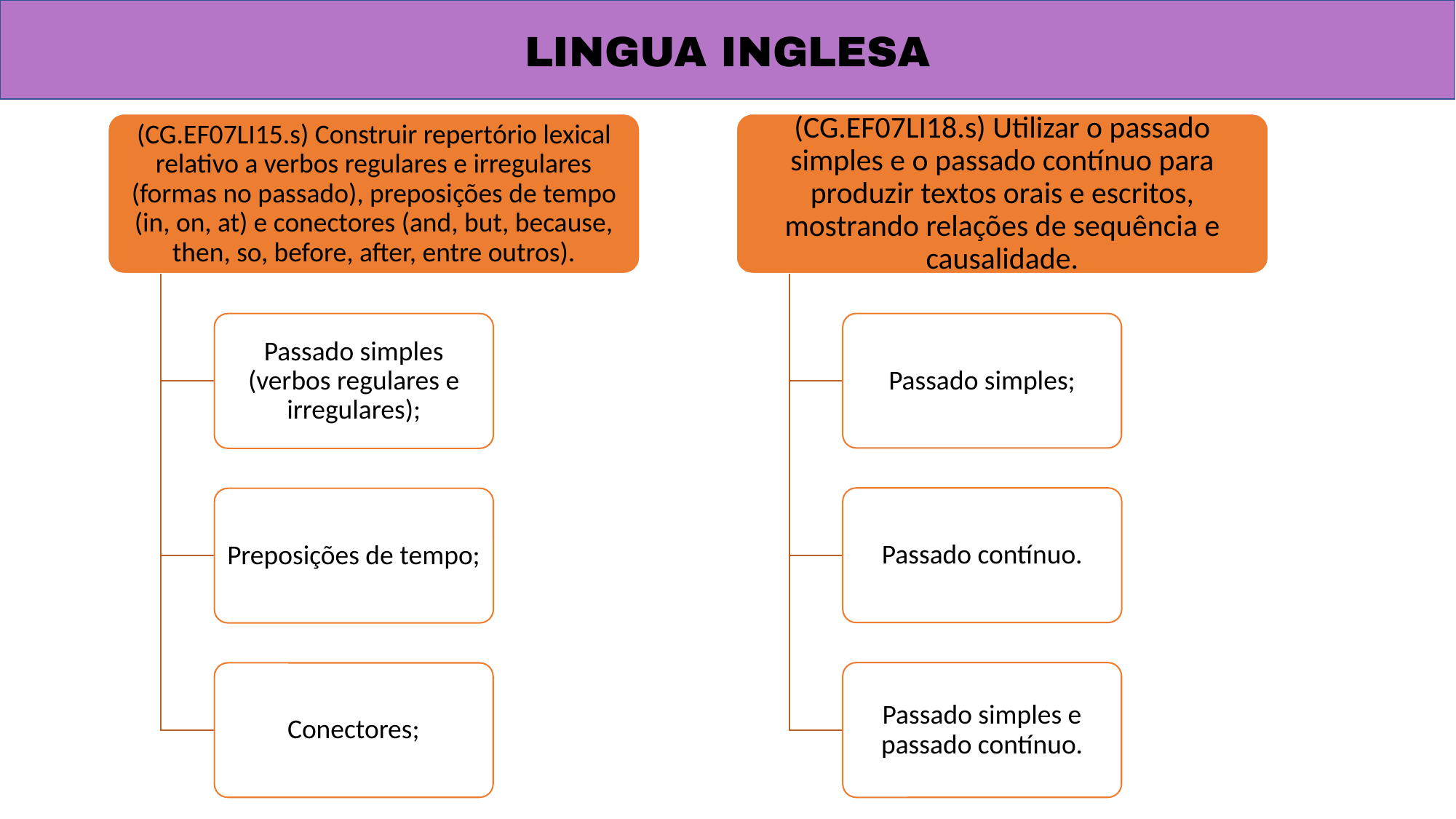

LINGUA INGLESA

(CG.EF07LI15.s) Construir repertório lexical relativo a verbos regulares e irregulares (formas no passado), preposições de tempo (in, on, at) e conectores (and, but, because, then, so, before, after, entre outros).
(CG.EF07LI18.s) Utilizar o passado simples e o passado contínuo para produzir textos orais e escritos, mostrando relações de sequência e causalidade.

Passado simples;
Passado simples (verbos regulares e irregulares);

Passado contínuo.
Preposições de tempo;

Passado simples e passado contínuo.
Conectores;